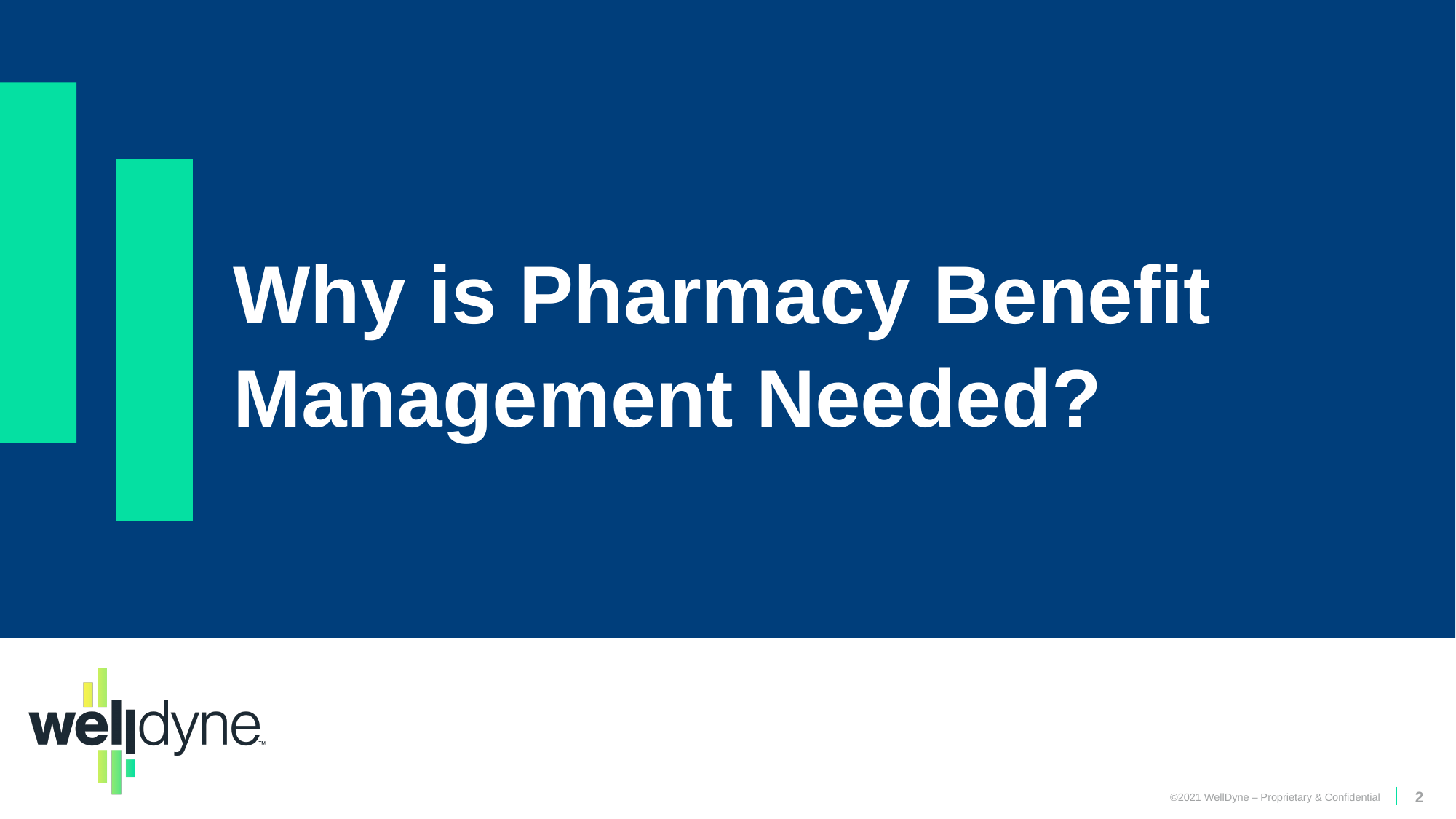

# Why is Pharmacy Benefit Management Needed?
©2021 WellDyne – Proprietary & Confidential
2